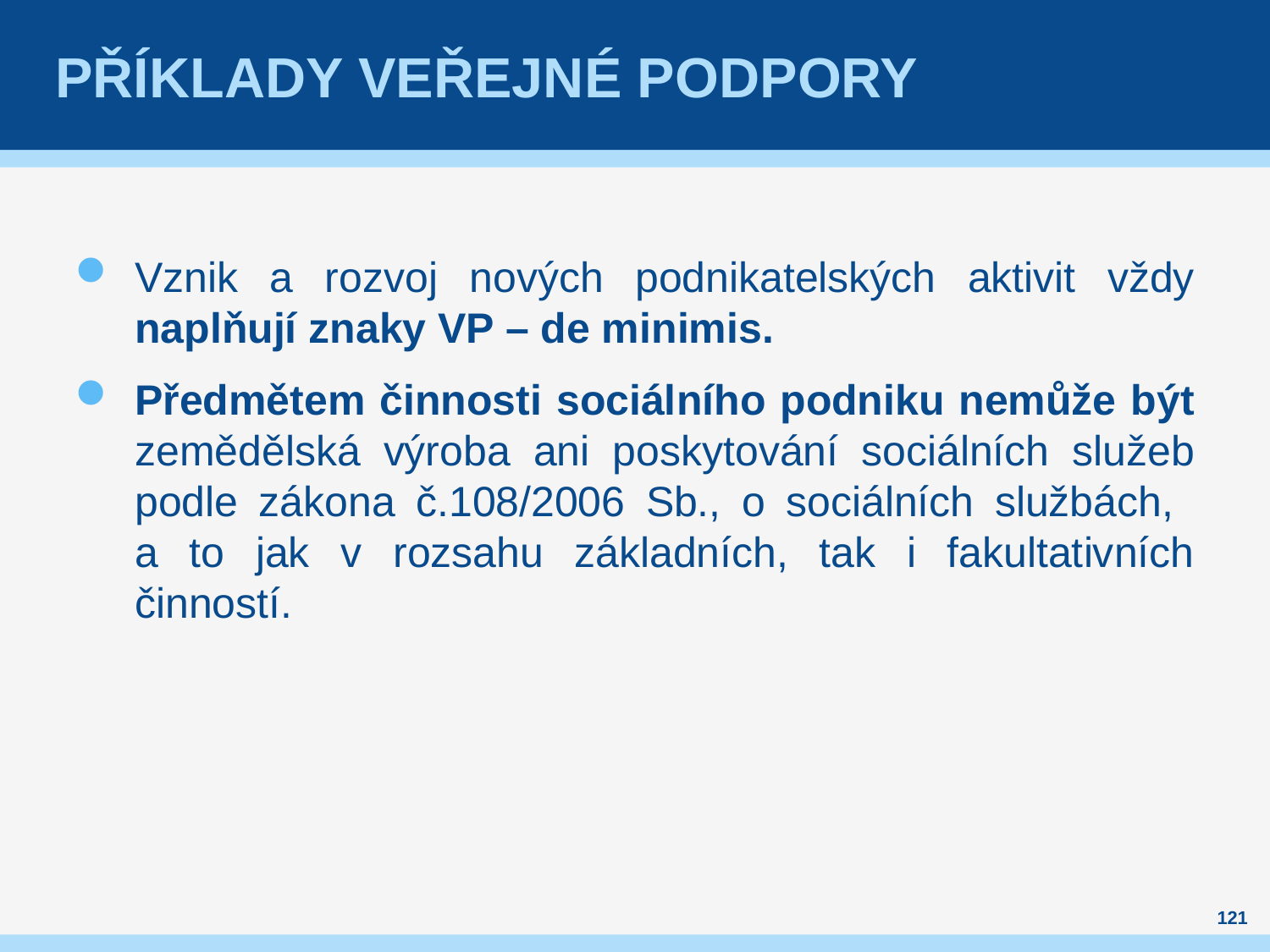

# Příklady Veřejné podpory
Vznik a rozvoj nových podnikatelských aktivit vždy naplňují znaky VP – de minimis.
Předmětem činnosti sociálního podniku nemůže být zemědělská výroba ani poskytování sociálních služeb podle zákona č.108/2006 Sb., o sociálních službách,
a to jak v rozsahu základních, tak i fakultativních činností.

121